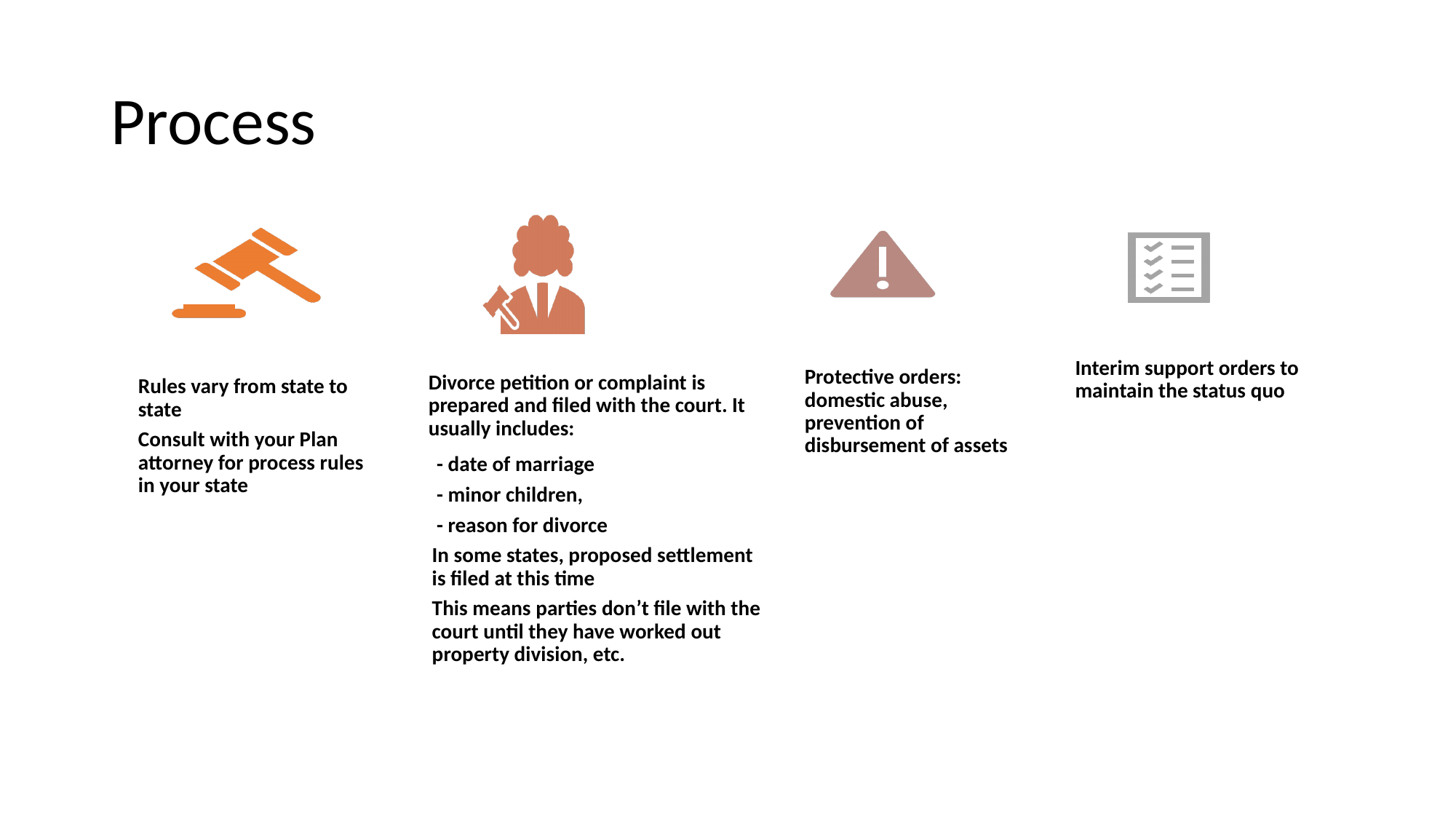

# Process
Rules vary from state to state
Consult with your Plan attorney for process rules in your state
Divorce petition or complaint is prepared and filed with the court. It  usually includes:

 - date of marriage
 - minor children,
 - reason for divorce
In some states, proposed settlement is filed at this time
This means parties don’t file with the court until they have worked out property division, etc.
Protective orders: domestic abuse,  prevention of disbursement of assets
Interim support orders to maintain the status quo